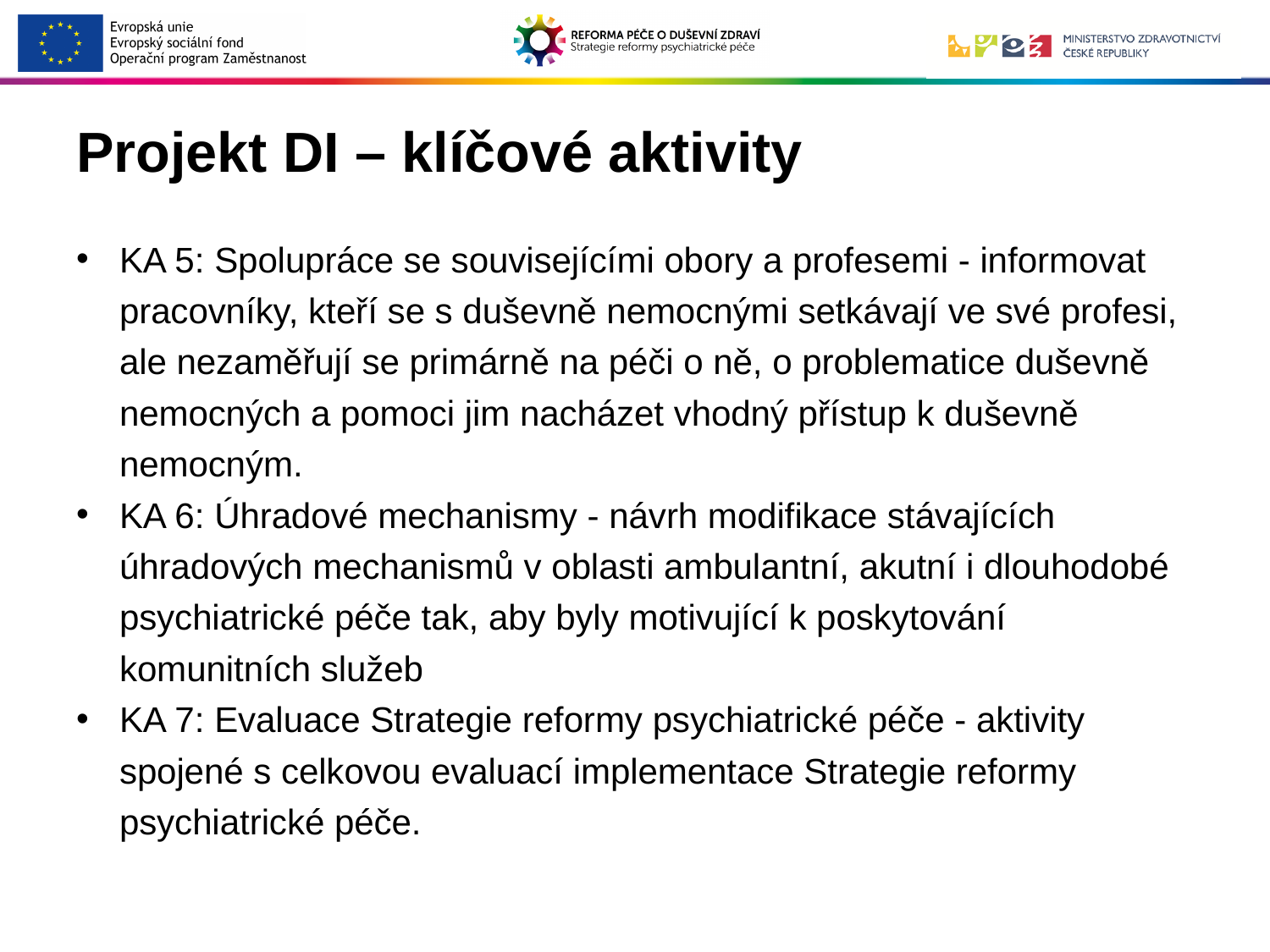

# Projekt DI – klíčové aktivity
KA 5: Spolupráce se souvisejícími obory a profesemi - informovat pracovníky, kteří se s duševně nemocnými setkávají ve své profesi, ale nezaměřují se primárně na péči o ně, o problematice duševně nemocných a pomoci jim nacházet vhodný přístup k duševně nemocným.
KA 6: Úhradové mechanismy - návrh modifikace stávajících úhradových mechanismů v oblasti ambulantní, akutní i dlouhodobé psychiatrické péče tak, aby byly motivující k poskytování komunitních služeb
KA 7: Evaluace Strategie reformy psychiatrické péče - aktivity spojené s celkovou evaluací implementace Strategie reformy psychiatrické péče.